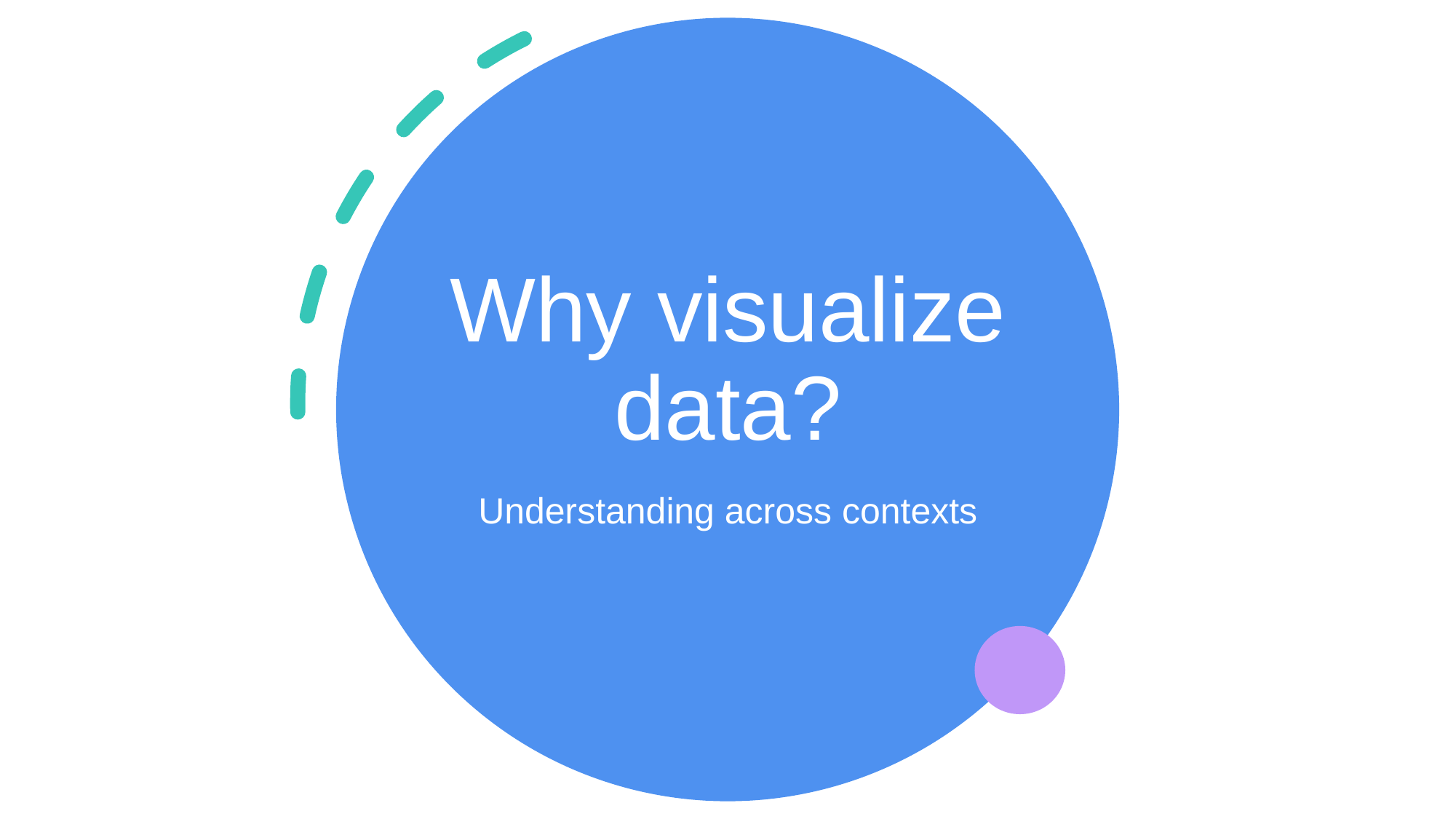

# Why visualize data?
Understanding across contexts